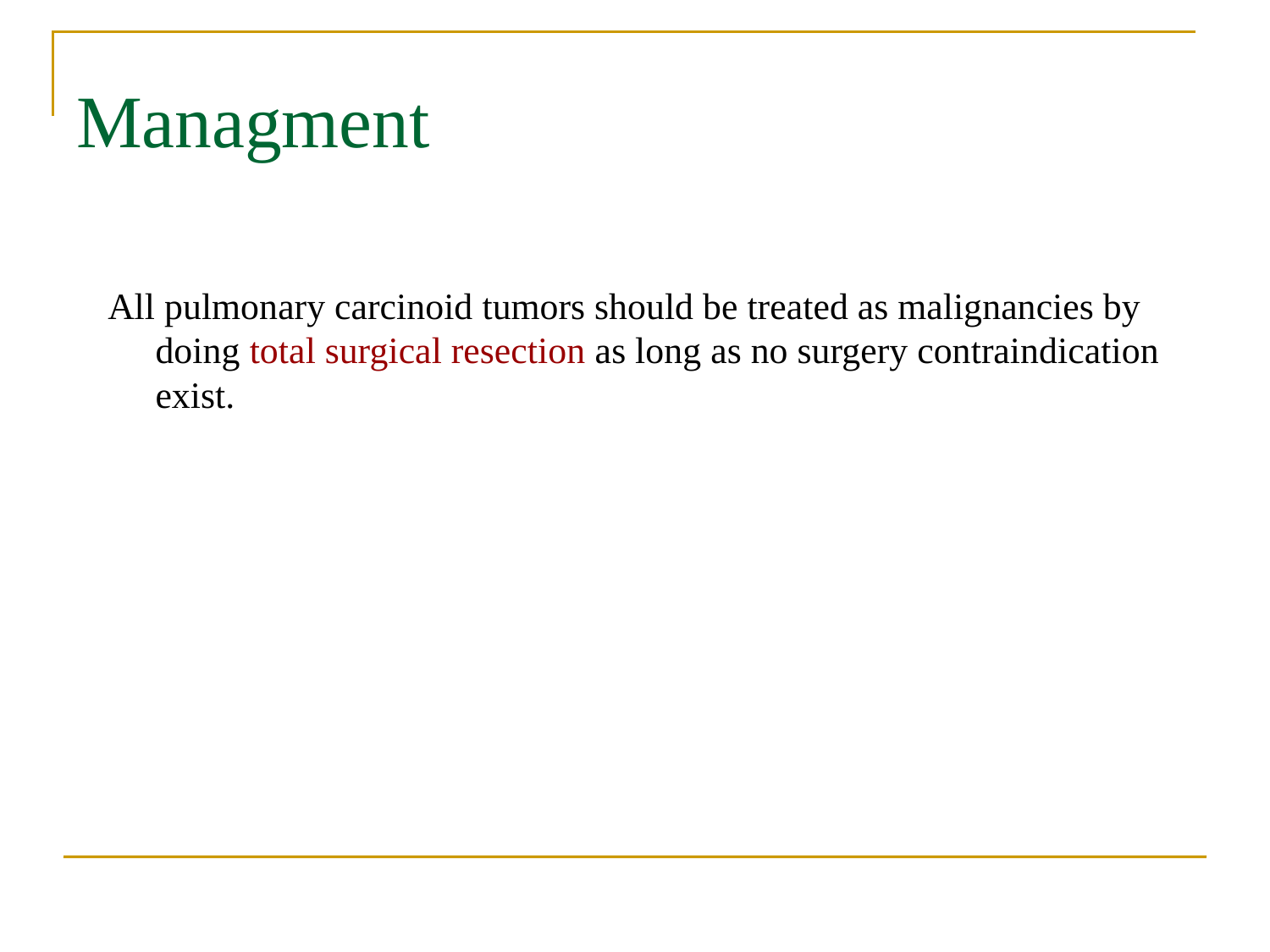

Managment
All pulmonary carcinoid tumors should be treated as malignancies by doing total surgical resection as long as no surgery contraindication exist.